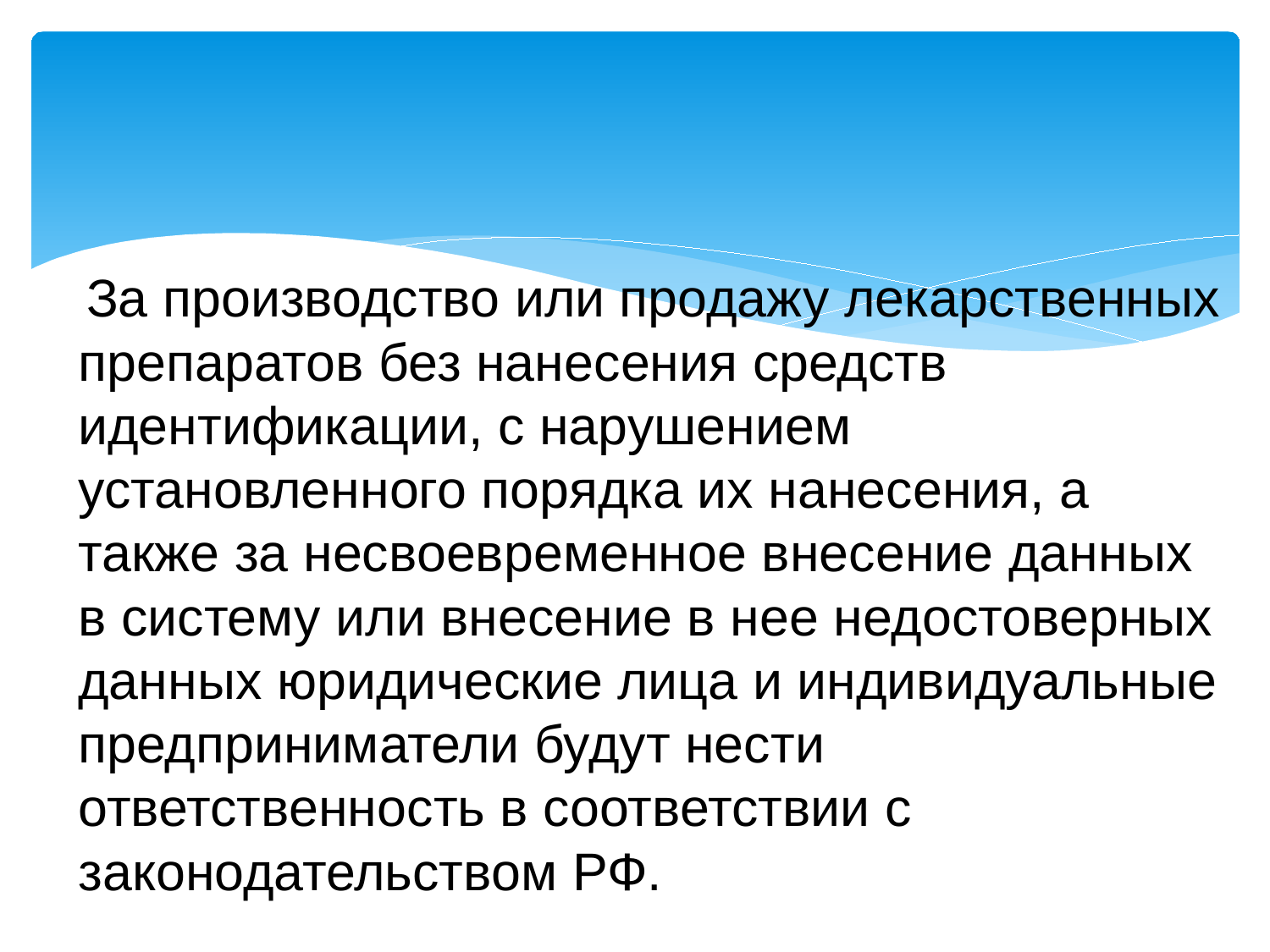

За производство или продажу лекарственных препаратов без нанесения средств идентификации, с нарушением установленного порядка их нанесения, а также за несвоевременное внесение данных в систему или внесение в нее недостоверных данных юридические лица и индивидуальные предприниматели будут нести ответственность в соответствии с законодательством РФ.